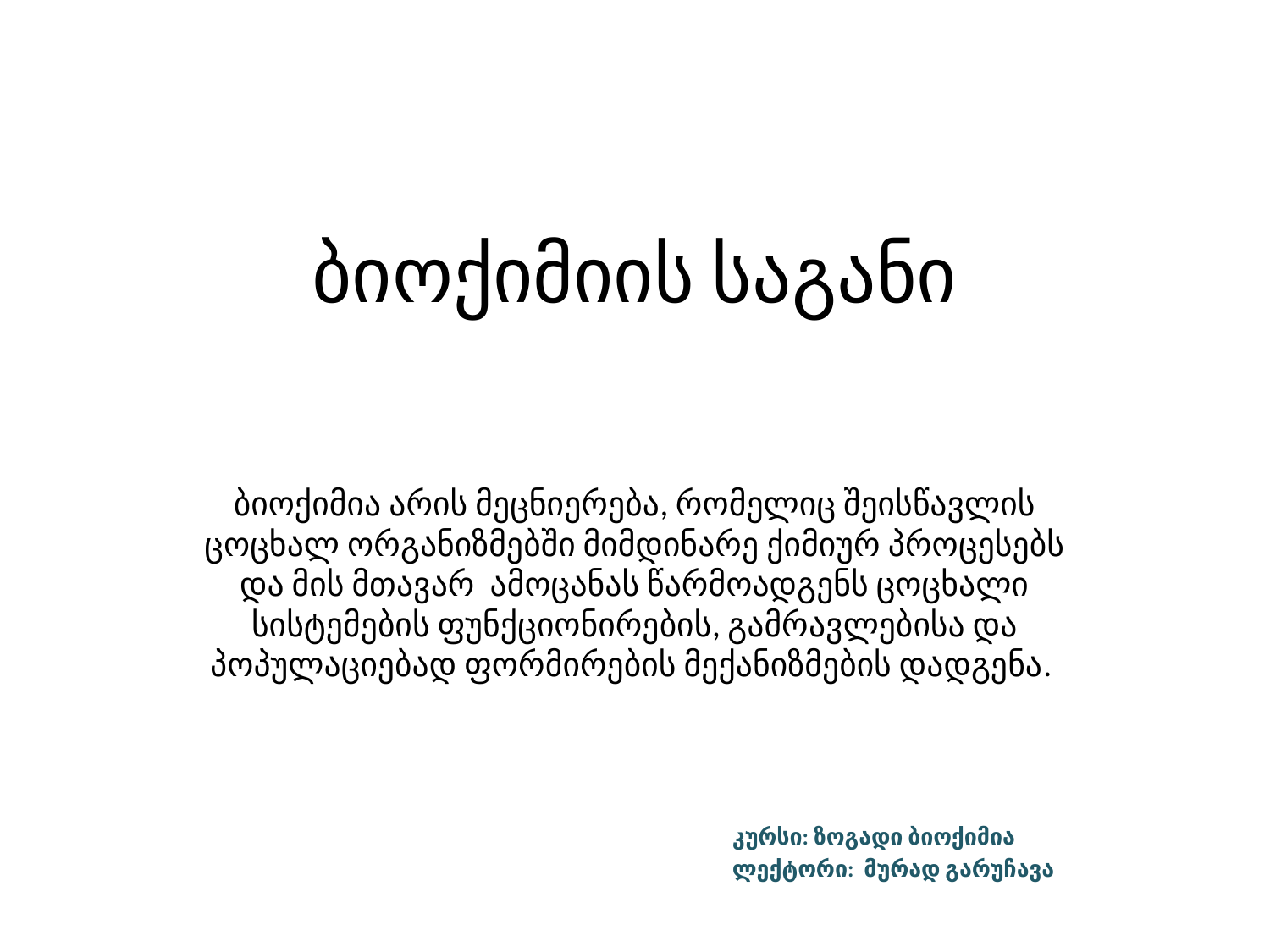

# ბიოქიმიის საგანი
ბიოქიმია არის მეცნიერება, რომელიც შეისწავლის ცოცხალ ორგანიზმებში მიმდინარე ქიმიურ პროცესებს და მის მთავარ  ამოცანას წარმოადგენს ცოცხალი სისტემების ფუნქციონირების, გამრავლებისა და პოპულაციებად ფორმირების მექანიზმების დადგენა.

კურსი: ზოგადი ბიოქიმია
ლექტორი:  მურად გარუჩავა